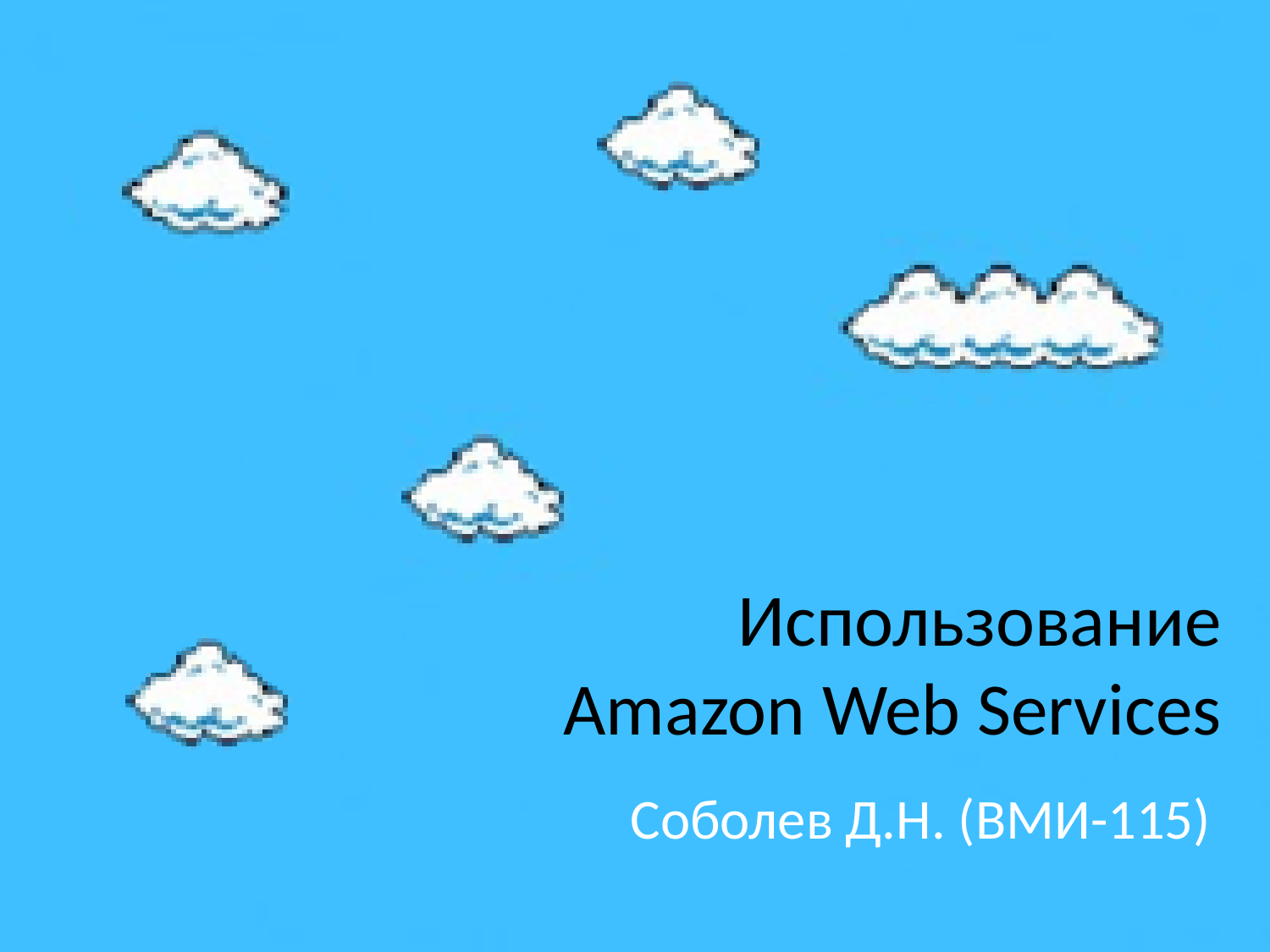

# Использование Amazon Web Services
Соболев Д.Н. (ВМИ-115)